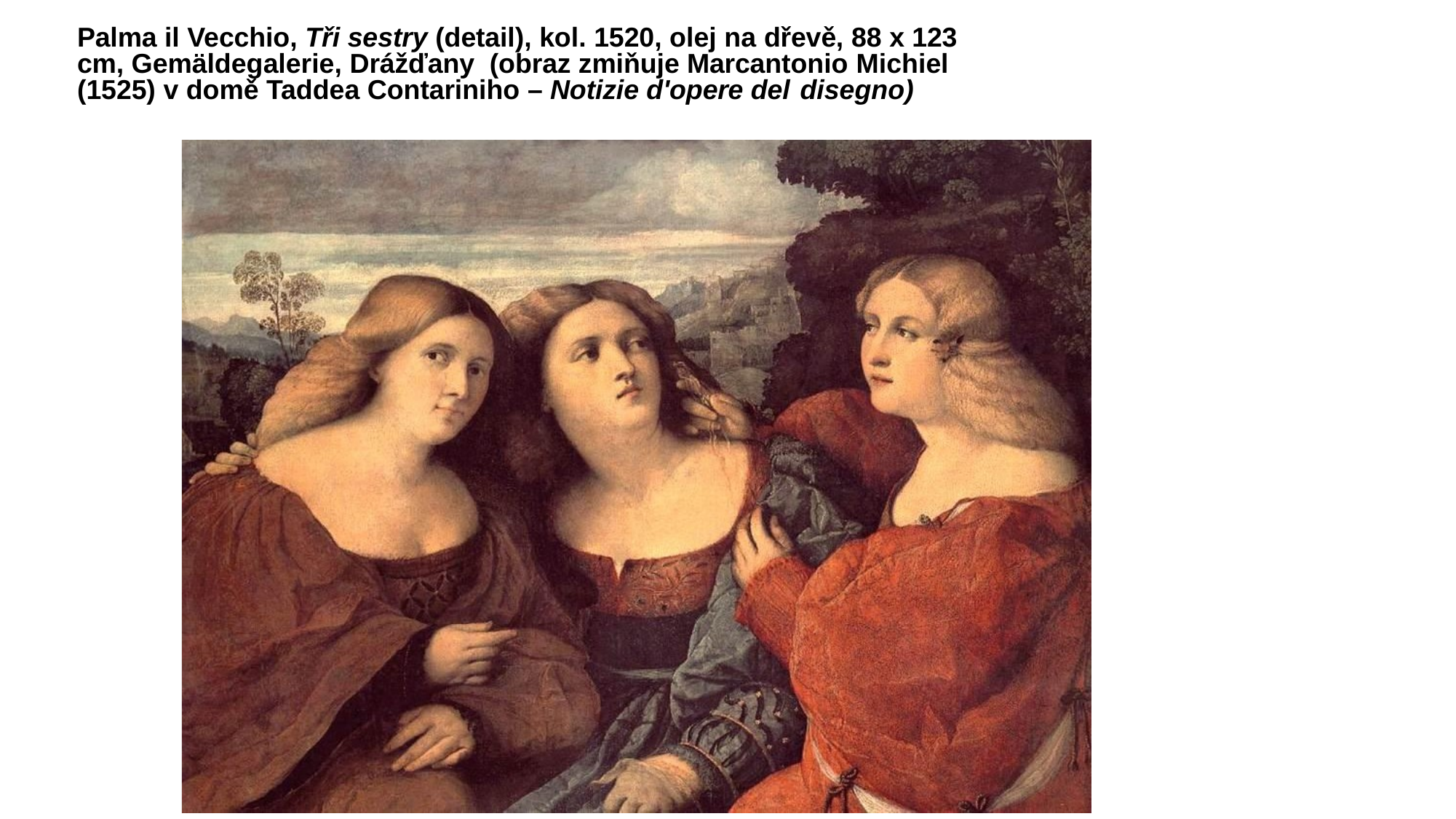

Palma il Vecchio, Tři sestry (detail), kol. 1520, olej na dřevě, 88 x 123 cm, Gemäldegalerie, Drážďany  (obraz zmiňuje Marcantonio Michiel (1525) v domě Taddea Contariniho – Notizie d'opere del disegno)